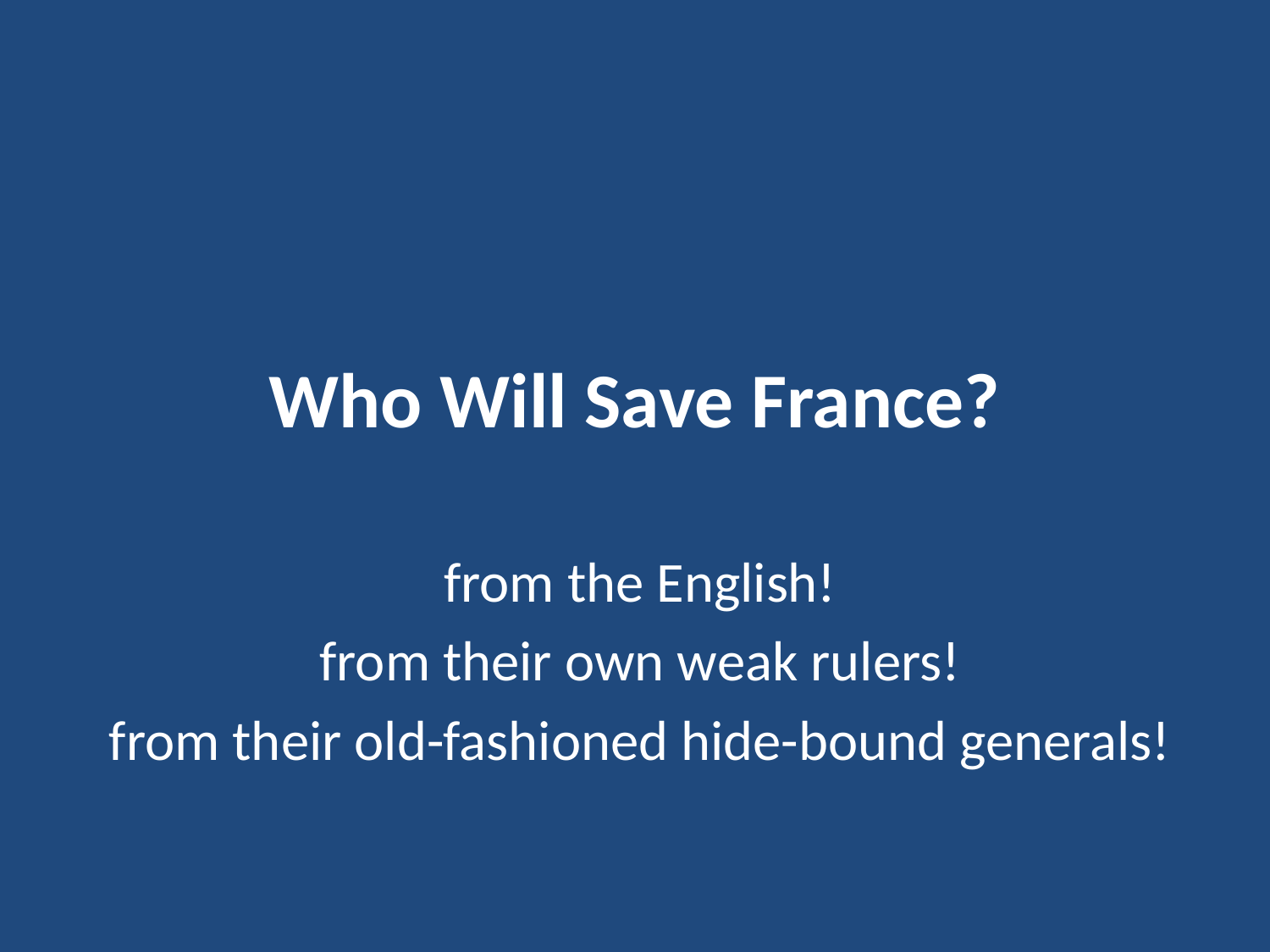

# Who Will Save France?
from the English!
from their own weak rulers!
from their old-fashioned hide-bound generals!